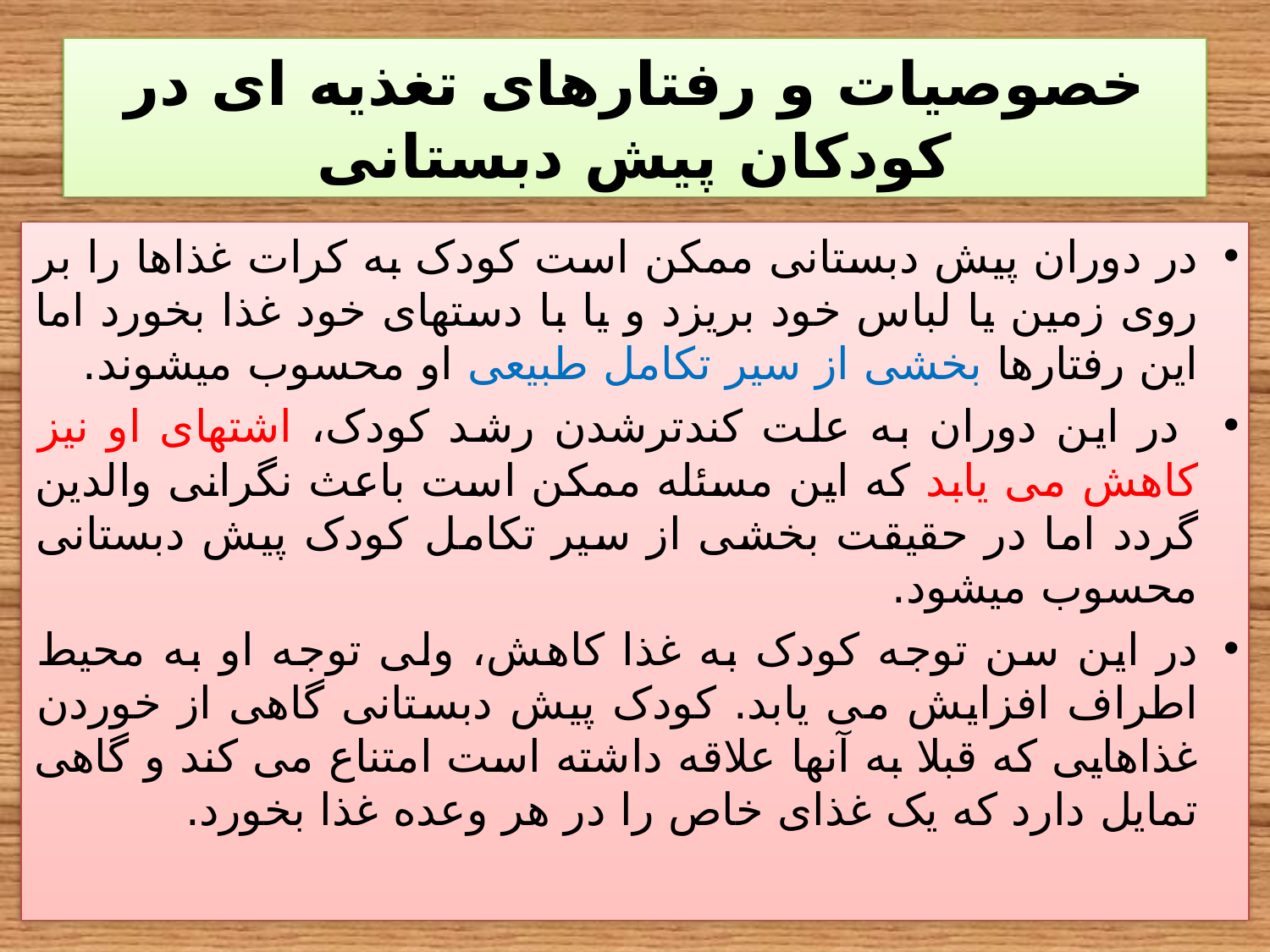

# خصوصیات و رفتارهای تغذیه ای در کودکان پیش دبستانی
در دوران پیش دبستانی ممکن است کودک به کرات غذاها را بر روی زمین یا لباس خود بریزد و یا با دستهای خود غذا بخورد اما این رفتارها بخشی از سیر تکامل طبیعی او محسوب میشوند.
 در این دوران به علت کندترشدن رشد کودک، اشتهای او نیز کاهش می یابد که این مسئله ممکن است باعث نگرانی والدین گردد اما در حقیقت بخشی از سیر تکامل کودک پیش دبستانی محسوب میشود.
در این سن توجه کودک به غذا کاهش، ولی توجه او به محیط اطراف افزایش می یابد. کودک پیش دبستانی گاهی از خوردن غذاهایی که قبلا به آنها علاقه داشته است امتناع می کند و گاهی تمایل دارد که یک غذای خاص را در هر وعده غذا بخورد.